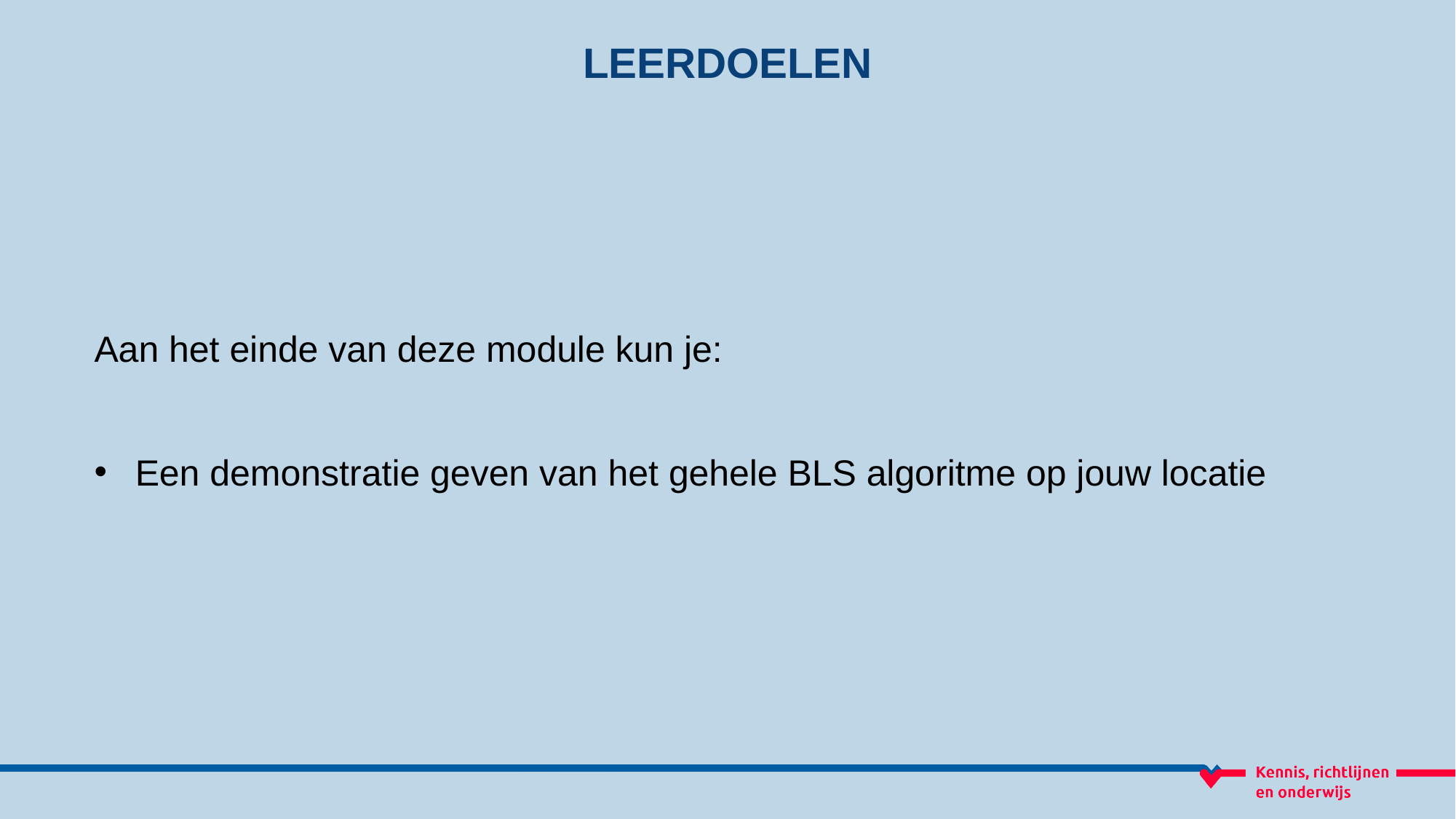

LEERDOELEN
Aan het einde van deze module kun je:

Een demonstratie geven van het gehele BLS algoritme op jouw locatie